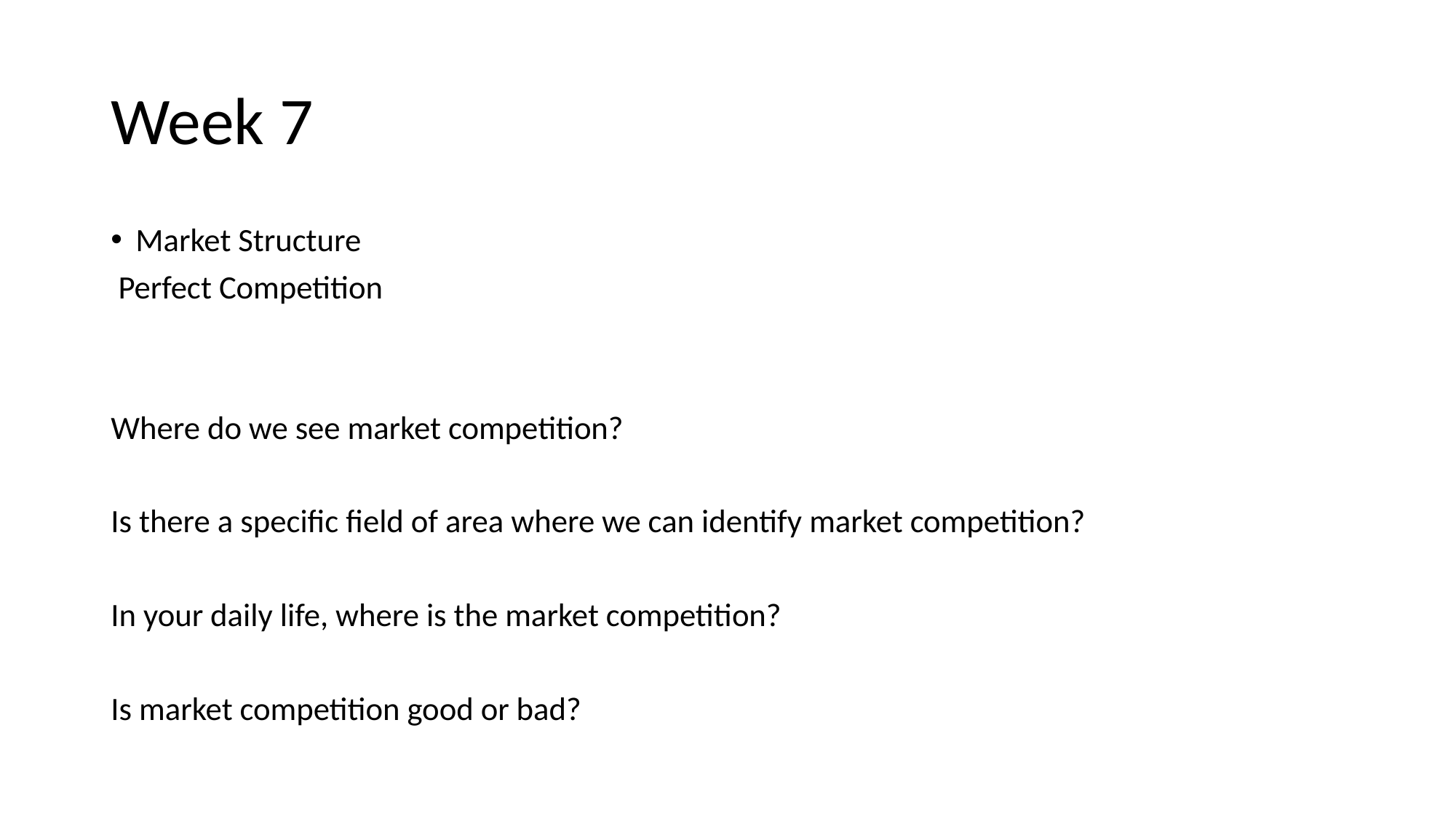

# Week 7
Market Structure
 Perfect Competition

Where do we see market competition?

Is there a specific field of area where we can identify market competition?

In your daily life, where is the market competition?

Is market competition good or bad?